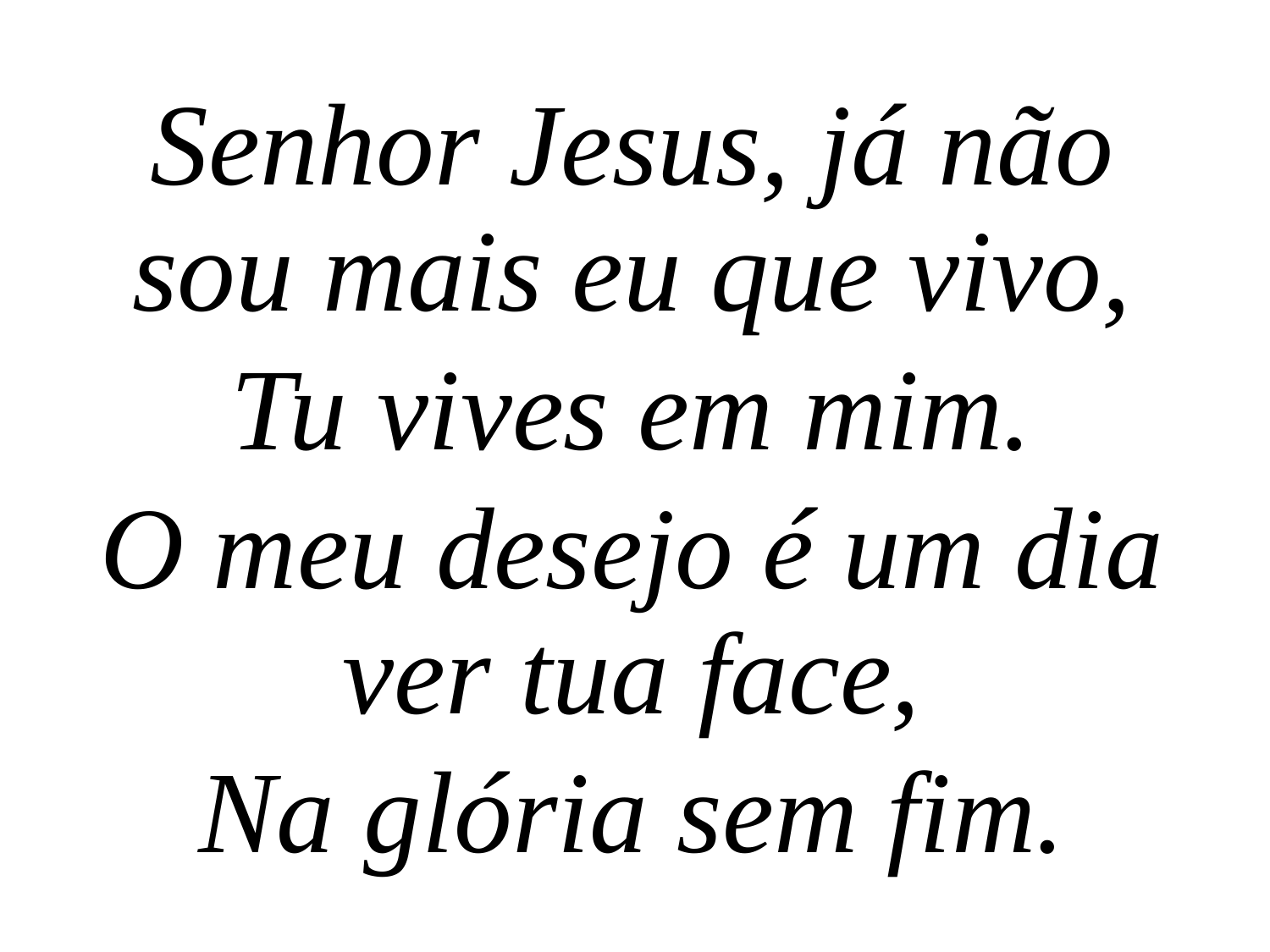

Senhor Jesus, já não sou mais eu que vivo,
Tu vives em mim.
O meu desejo é um dia ver tua face,
Na glória sem fim.